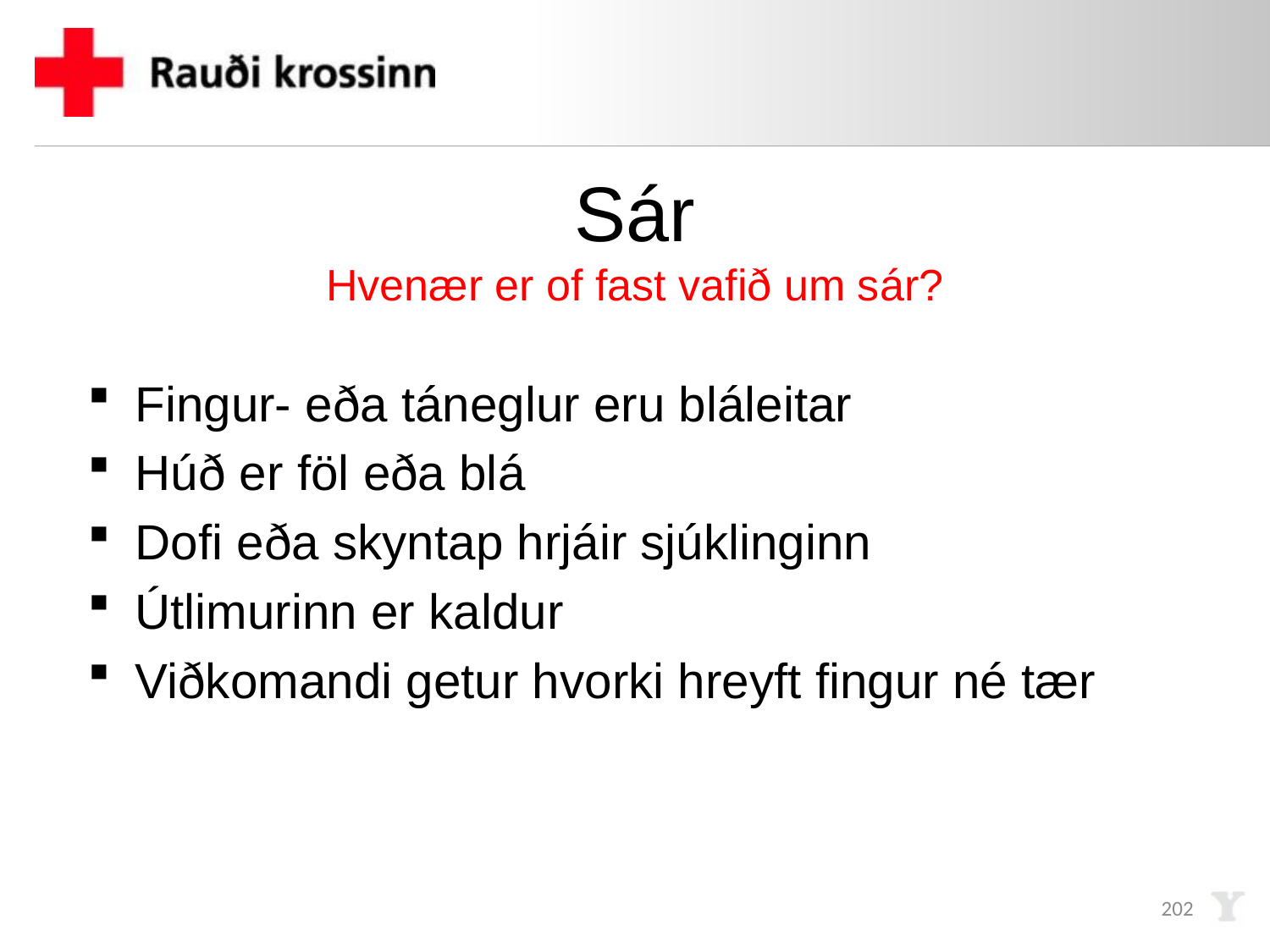

# Sár Hvenær er of fast vafið um sár?
Fingur- eða táneglur eru bláleitar
Húð er föl eða blá
Dofi eða skyntap hrjáir sjúklinginn
Útlimurinn er kaldur
Viðkomandi getur hvorki hreyft fingur né tær

202